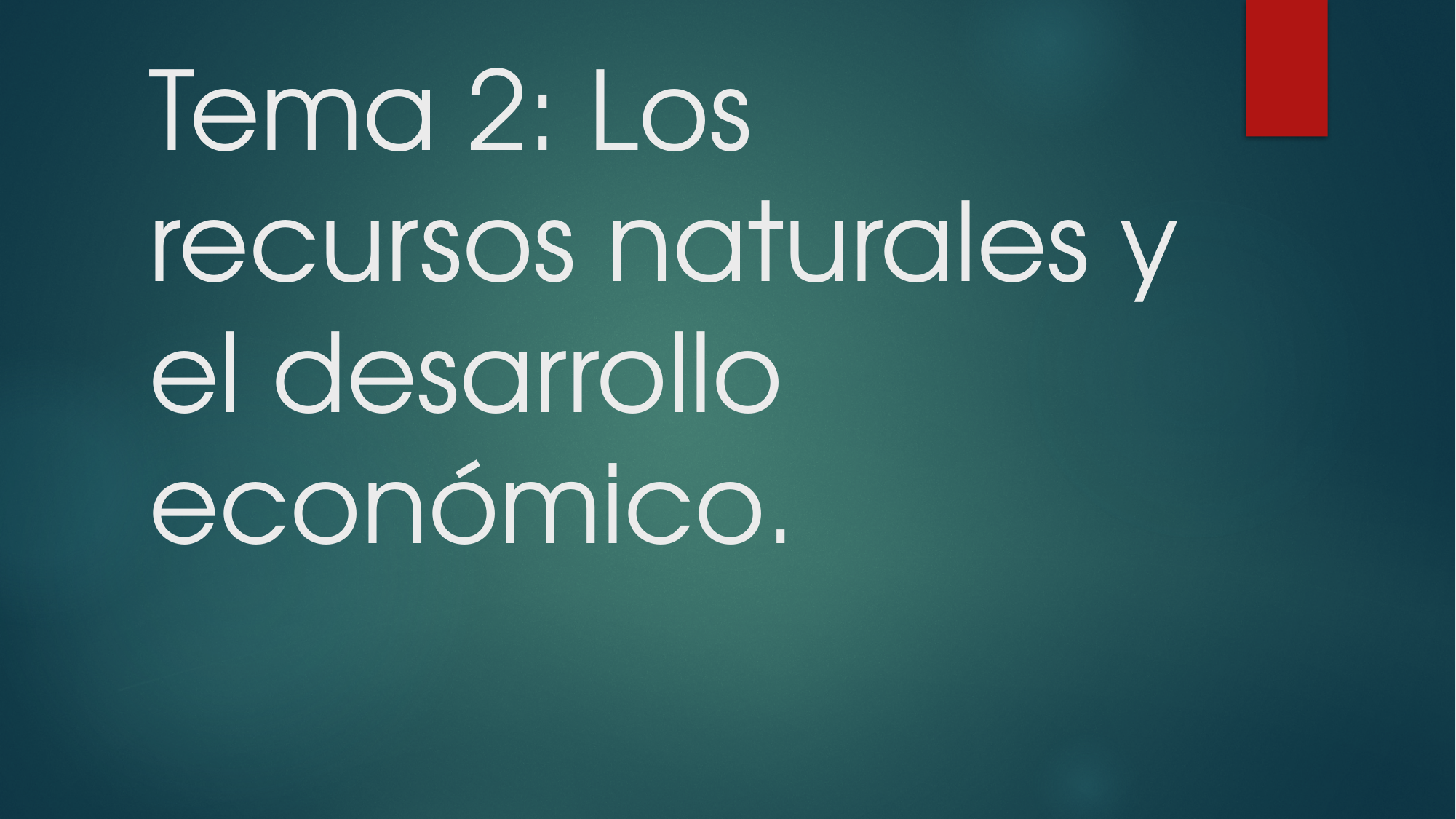

# Tema 2: Los recursos naturales y el desarrollo económico.